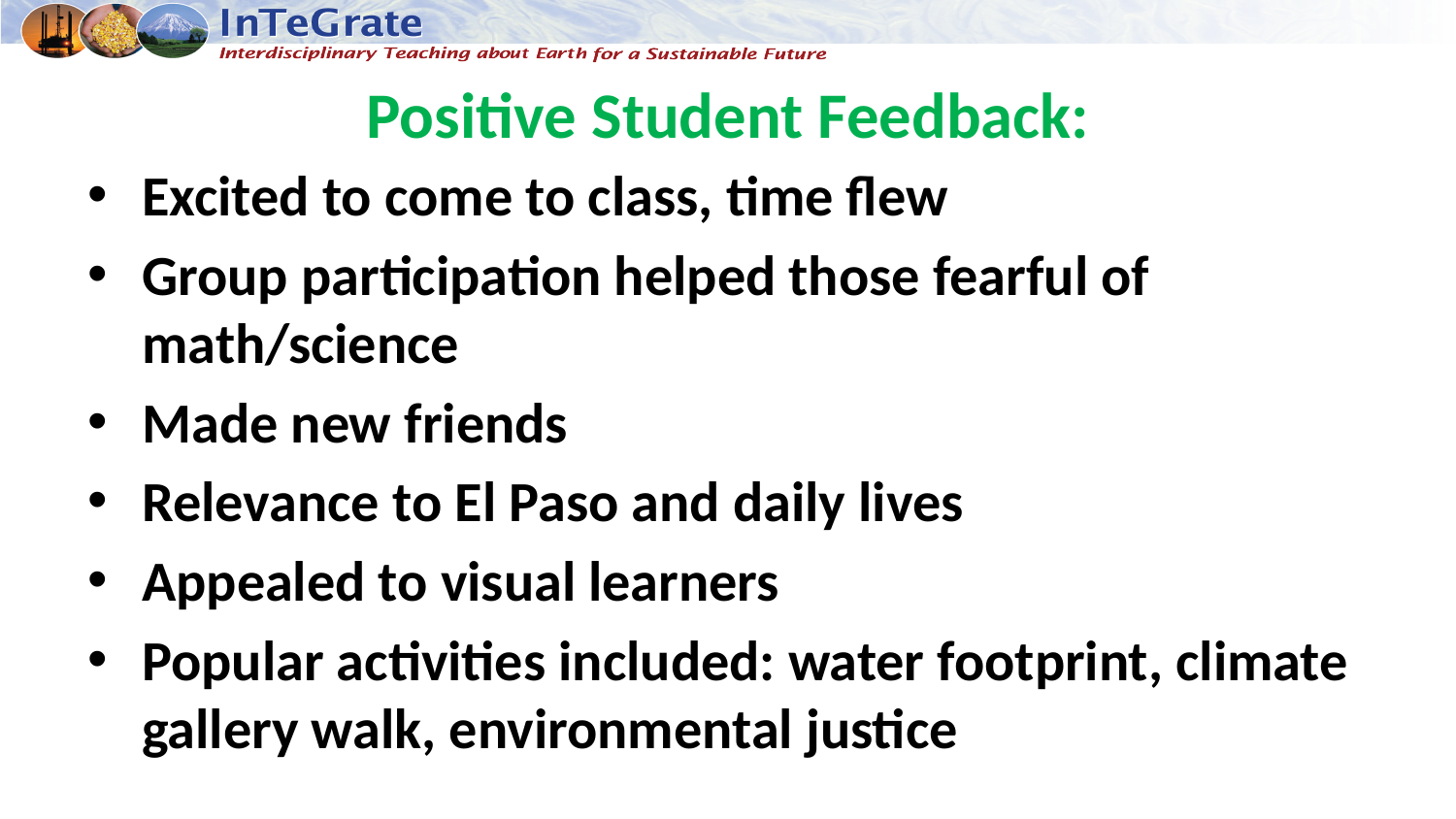

# Positive Student Feedback:
Excited to come to class, time flew
Group participation helped those fearful of math/science
Made new friends
Relevance to El Paso and daily lives
Appealed to visual learners
Popular activities included: water footprint, climate gallery walk, environmental justice